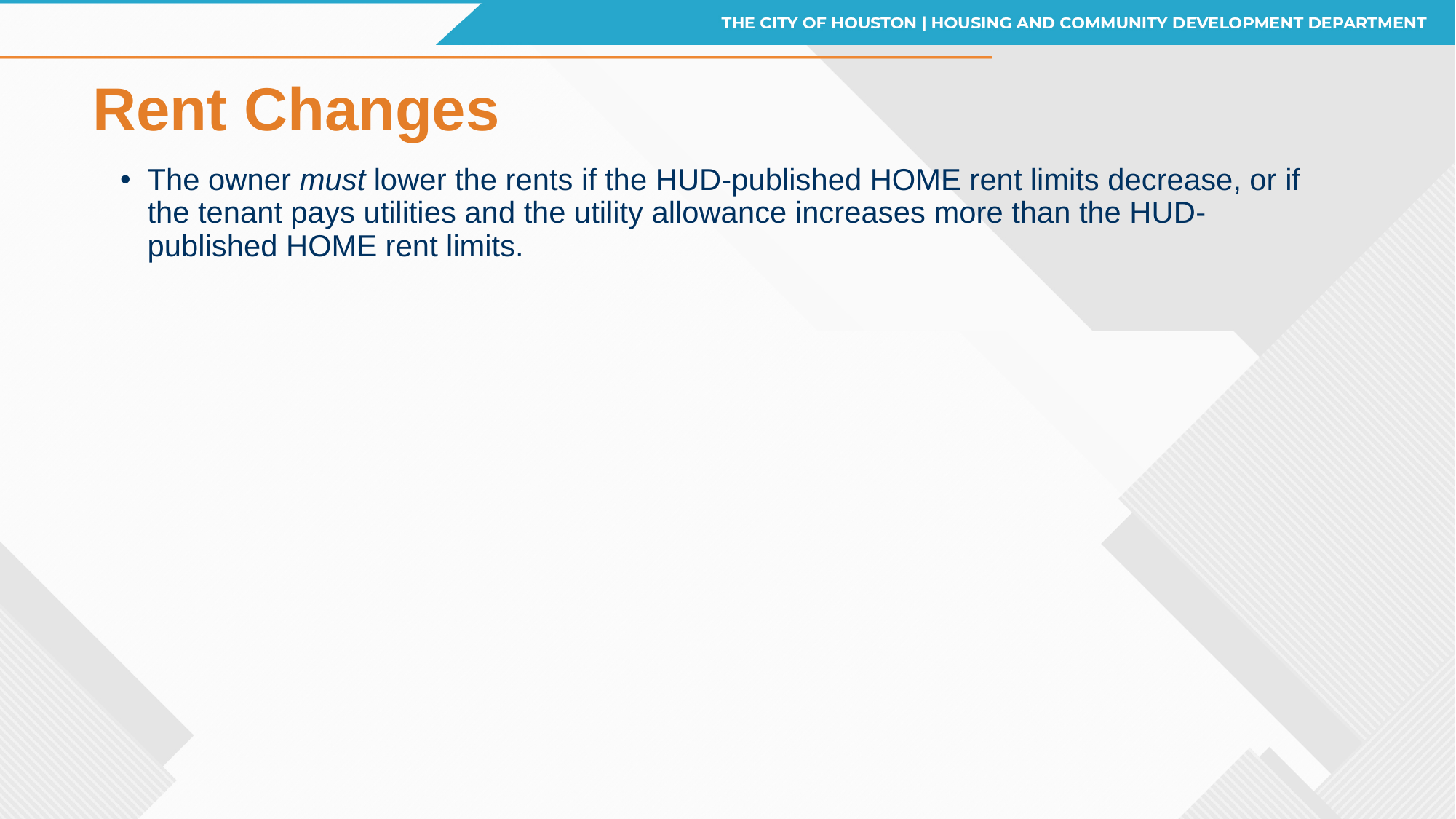

# Rent Changes
The owner must lower the rents if the HUD-published HOME rent limits decrease, or if the tenant pays utilities and the utility allowance increases more than the HUD-published HOME rent limits.